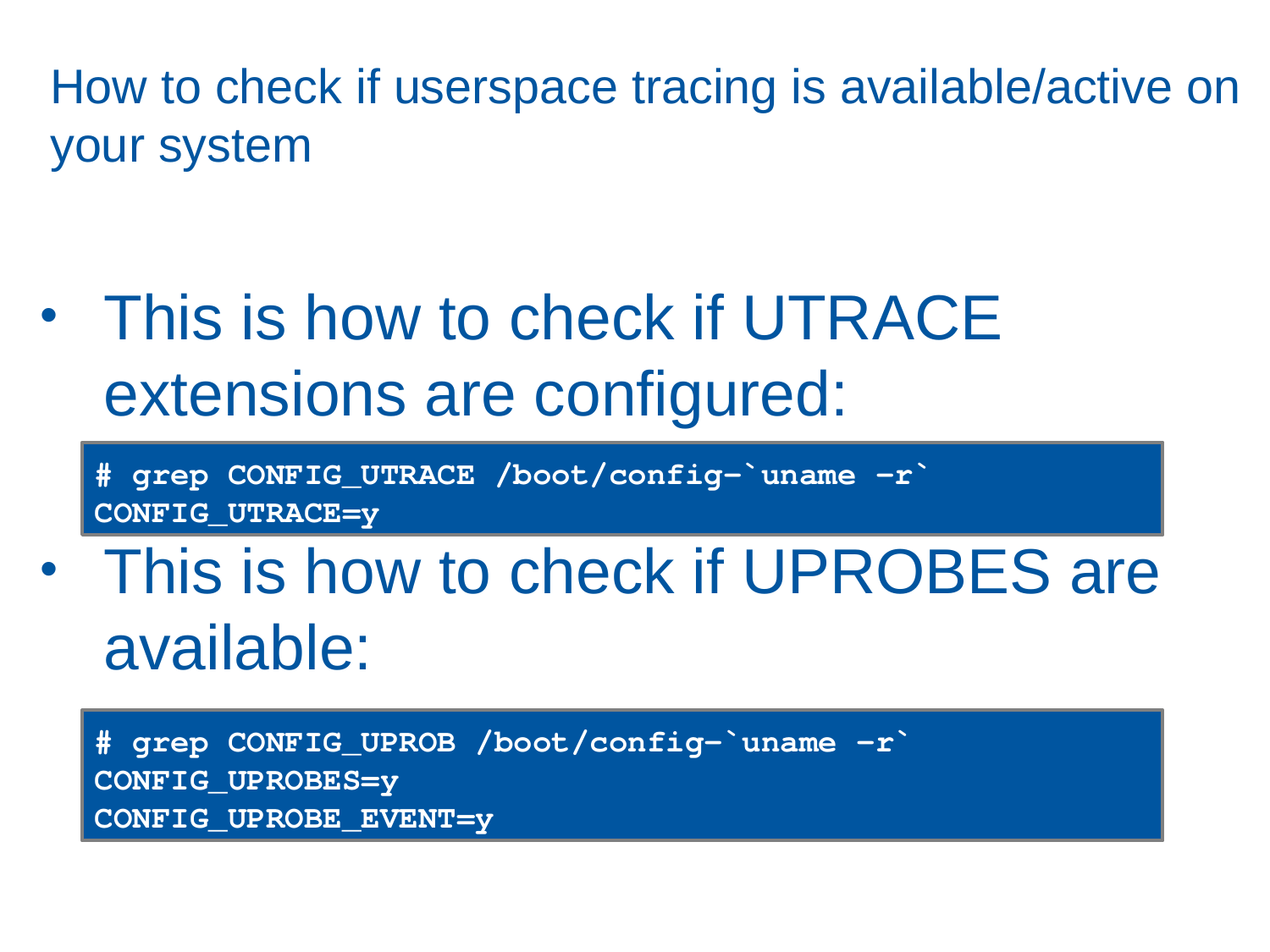

# How to check if userspace tracing is available/active on your system
This is how to check if UTRACE extensions are configured:

This is how to check if UPROBES are available:

# grep CONFIG_UTRACE /boot/config-`uname -r`
CONFIG_UTRACE=y
# grep CONFIG_UPROB /boot/config-`uname -r`
CONFIG_UPROBES=y
CONFIG_UPROBE_EVENT=y
38